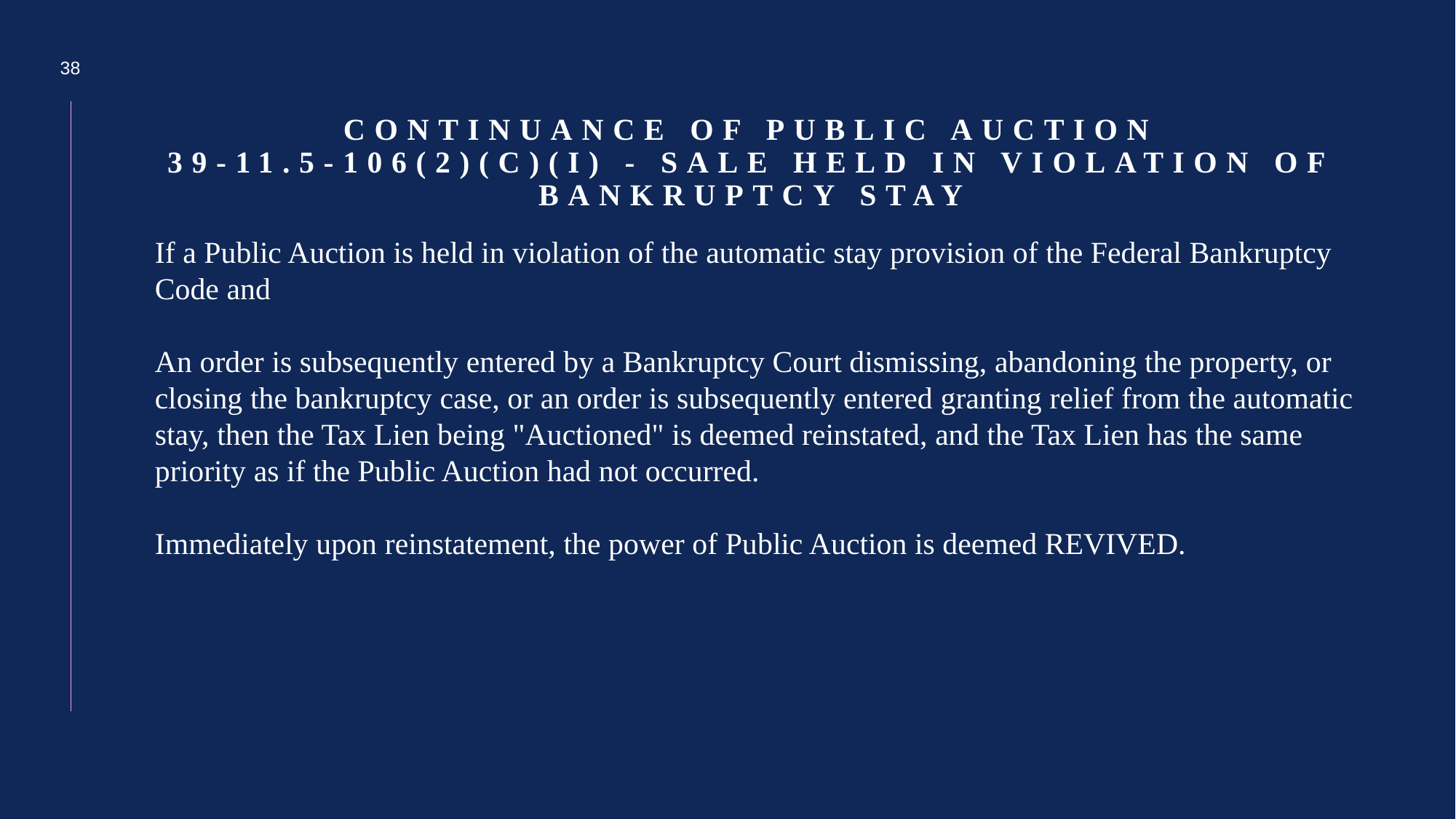

38
# Continuance of Public Auction 39-11.5-106(2)(c)(I) - Sale Held In Violation of Bankruptcy Stay
If a Public Auction is held in violation of the automatic stay provision of the Federal Bankruptcy Code and

An order is subsequently entered by a Bankruptcy Court dismissing, abandoning the property, or closing the bankruptcy case, or an order is subsequently entered granting relief from the automatic stay, then the Tax Lien being "Auctioned" is deemed reinstated, and the Tax Lien has the same priority as if the Public Auction had not occurred.

Immediately upon reinstatement, the power of Public Auction is deemed REVIVED.